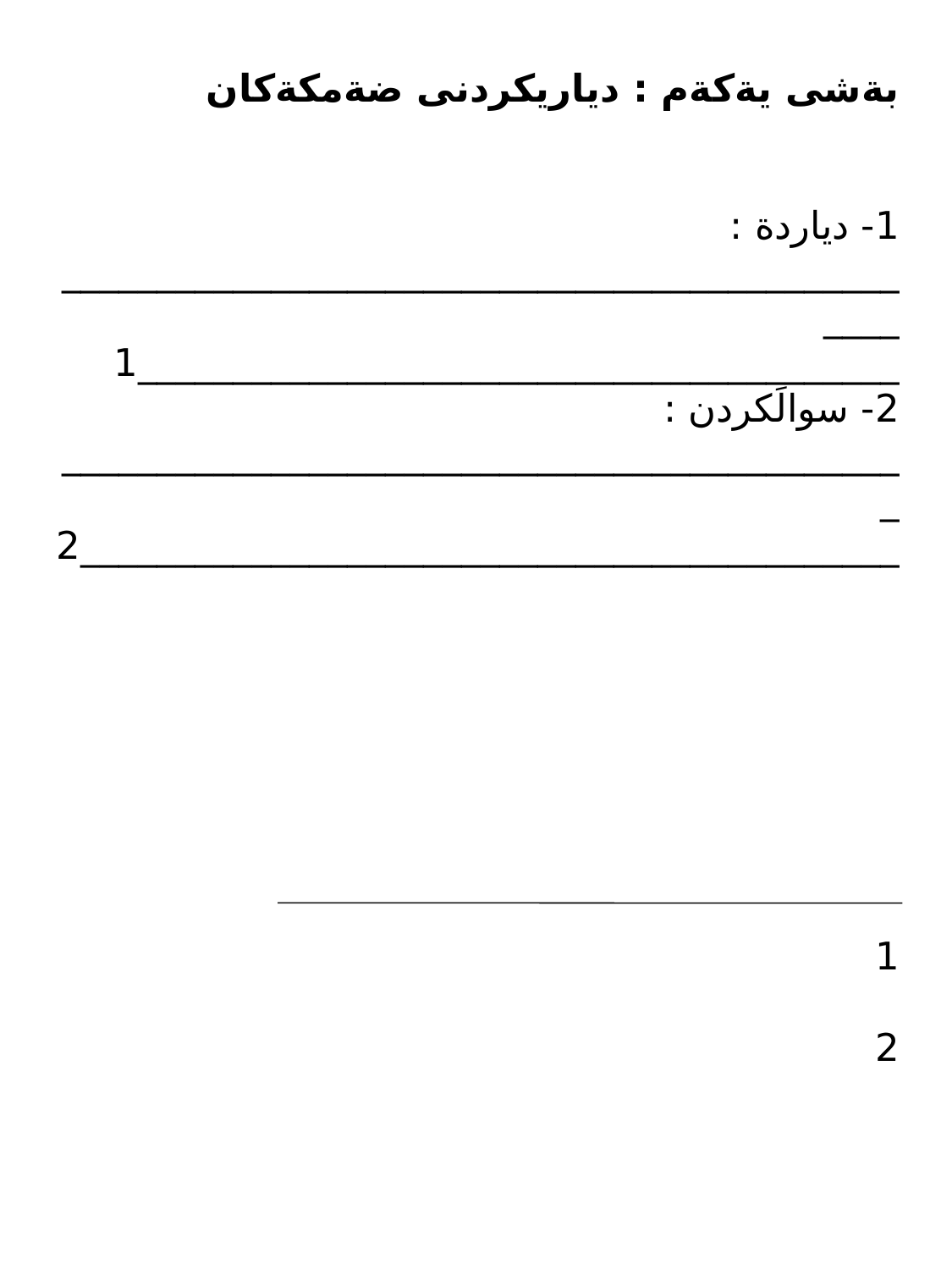

# بةشى يةكةم : دياريكردنى ضةمكةكان   1- دياردة : ________________________________________________ ________________________________________1 2- سوالَكردن : _____________________________________________ ___________________________________________2 1   2